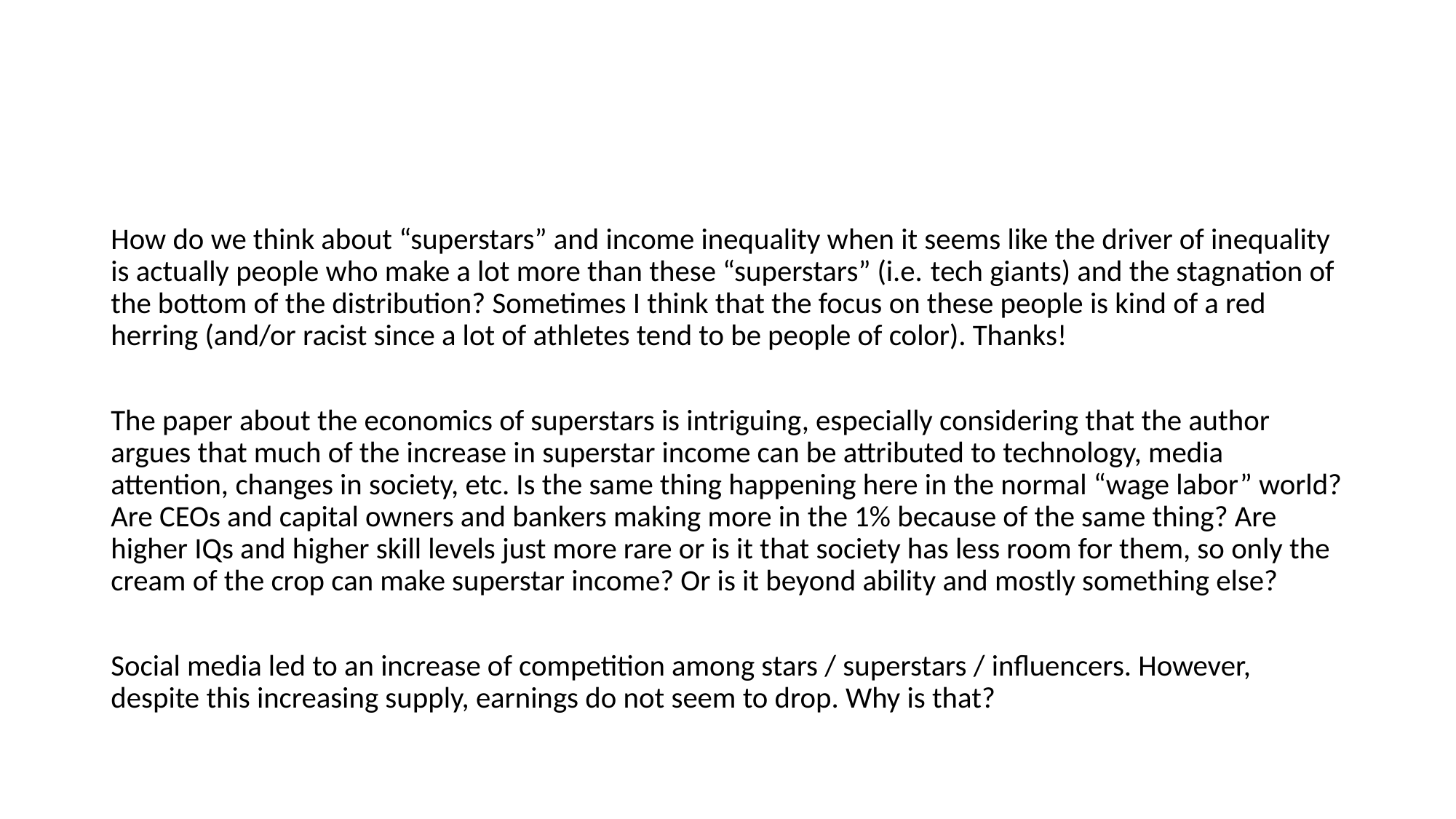

#
How do we think about “superstars” and income inequality when it seems like the driver of inequality is actually people who make a lot more than these “superstars” (i.e. tech giants) and the stagnation of the bottom of the distribution? Sometimes I think that the focus on these people is kind of a red herring (and/or racist since a lot of athletes tend to be people of color). Thanks!

The paper about the economics of superstars is intriguing, especially considering that the author argues that much of the increase in superstar income can be attributed to technology, media attention, changes in society, etc. Is the same thing happening here in the normal “wage labor” world? Are CEOs and capital owners and bankers making more in the 1% because of the same thing? Are higher IQs and higher skill levels just more rare or is it that society has less room for them, so only the cream of the crop can make superstar income? Or is it beyond ability and mostly something else?

Social media led to an increase of competition among stars / superstars / influencers. However, despite this increasing supply, earnings do not seem to drop. Why is that?